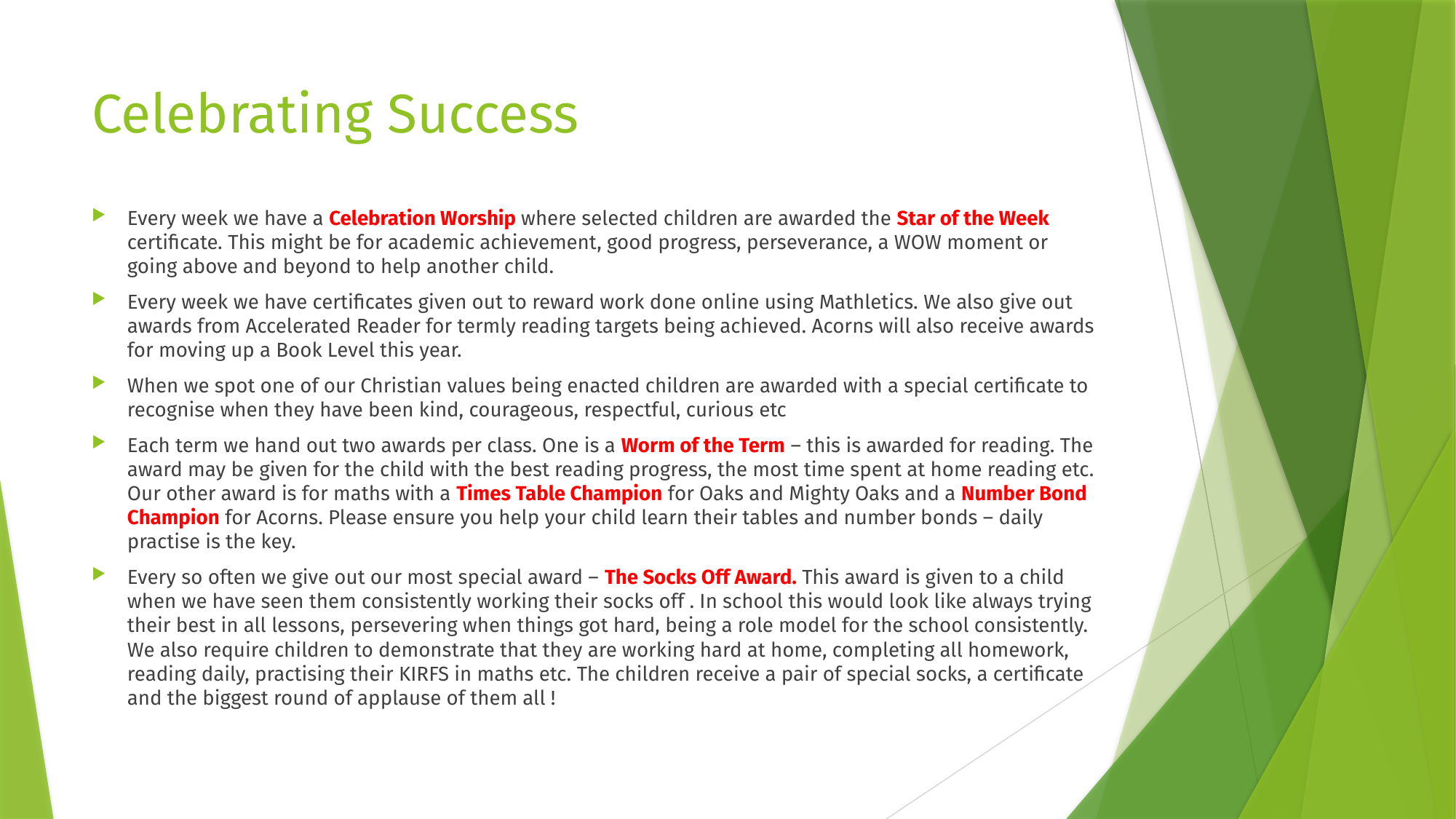

# Celebrating Success
Every week we have a Celebration Worship where selected children are awarded the Star of the Week certificate. This might be for academic achievement, good progress, perseverance, a WOW moment or going above and beyond to help another child.
Every week we have certificates given out to reward work done online using Mathletics. We also give out awards from Accelerated Reader for termly reading targets being achieved. Acorns will also receive awards for moving up a Book Level this year.
When we spot one of our Christian values being enacted children are awarded with a special certificate to recognise when they have been kind, courageous, respectful, curious etc
Each term we hand out two awards per class. One is a Worm of the Term – this is awarded for reading. The award may be given for the child with the best reading progress, the most time spent at home reading etc. Our other award is for maths with a Times Table Champion for Oaks and Mighty Oaks and a Number Bond Champion for Acorns. Please ensure you help your child learn their tables and number bonds – daily practise is the key.
Every so often we give out our most special award – The Socks Off Award. This award is given to a child when we have seen them consistently working their socks off . In school this would look like always trying their best in all lessons, persevering when things got hard, being a role model for the school consistently. We also require children to demonstrate that they are working hard at home, completing all homework, reading daily, practising their KIRFS in maths etc. The children receive a pair of special socks, a certificate and the biggest round of applause of them all !